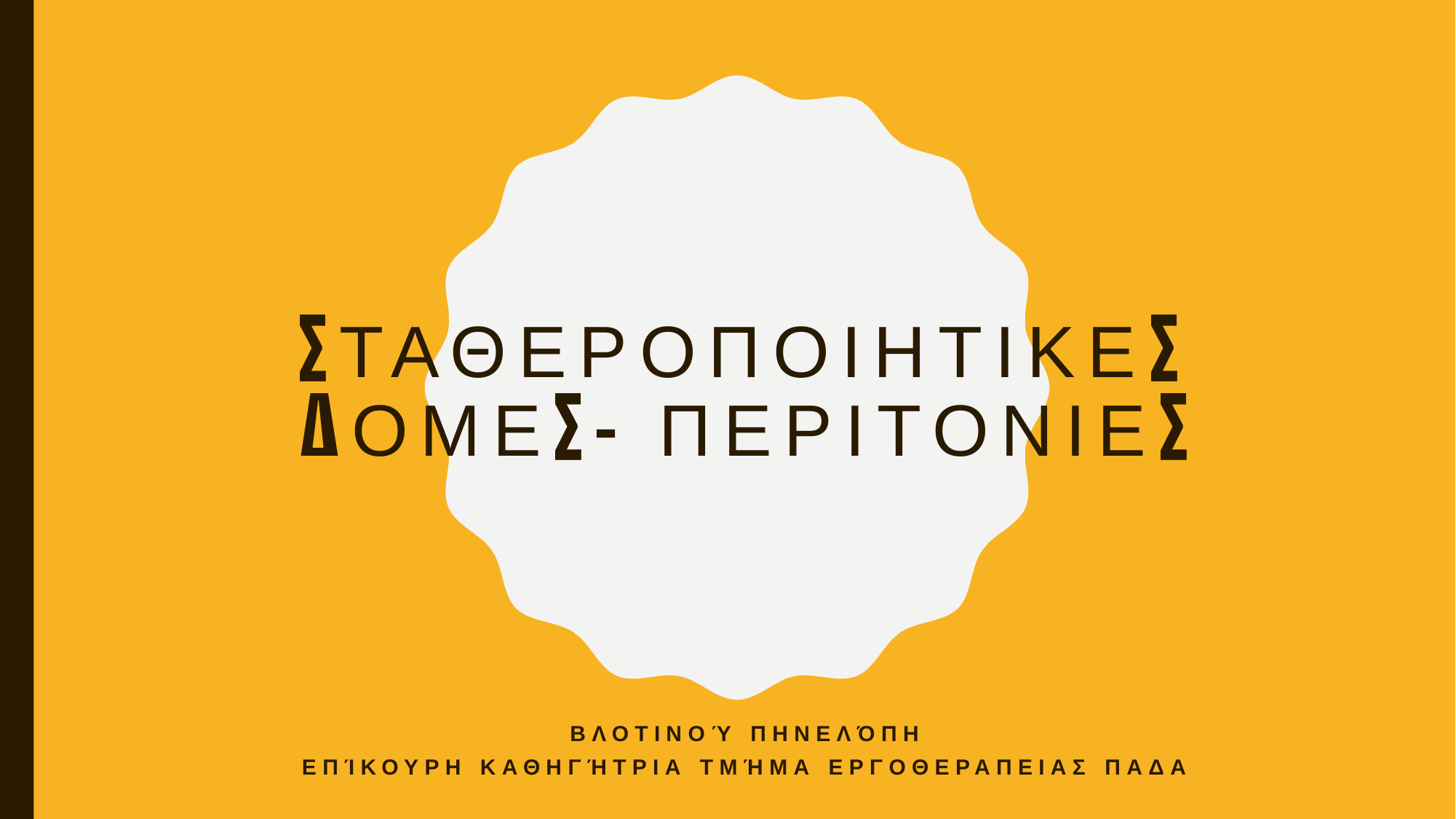

# Σταθεροποιητικεσ δομεσ- περιτονιες
Βλοτινού Πηνελόπη
Επίκουρη καθηγήτρια Τμήμα εργοθεραπειασ πΑΔΑ